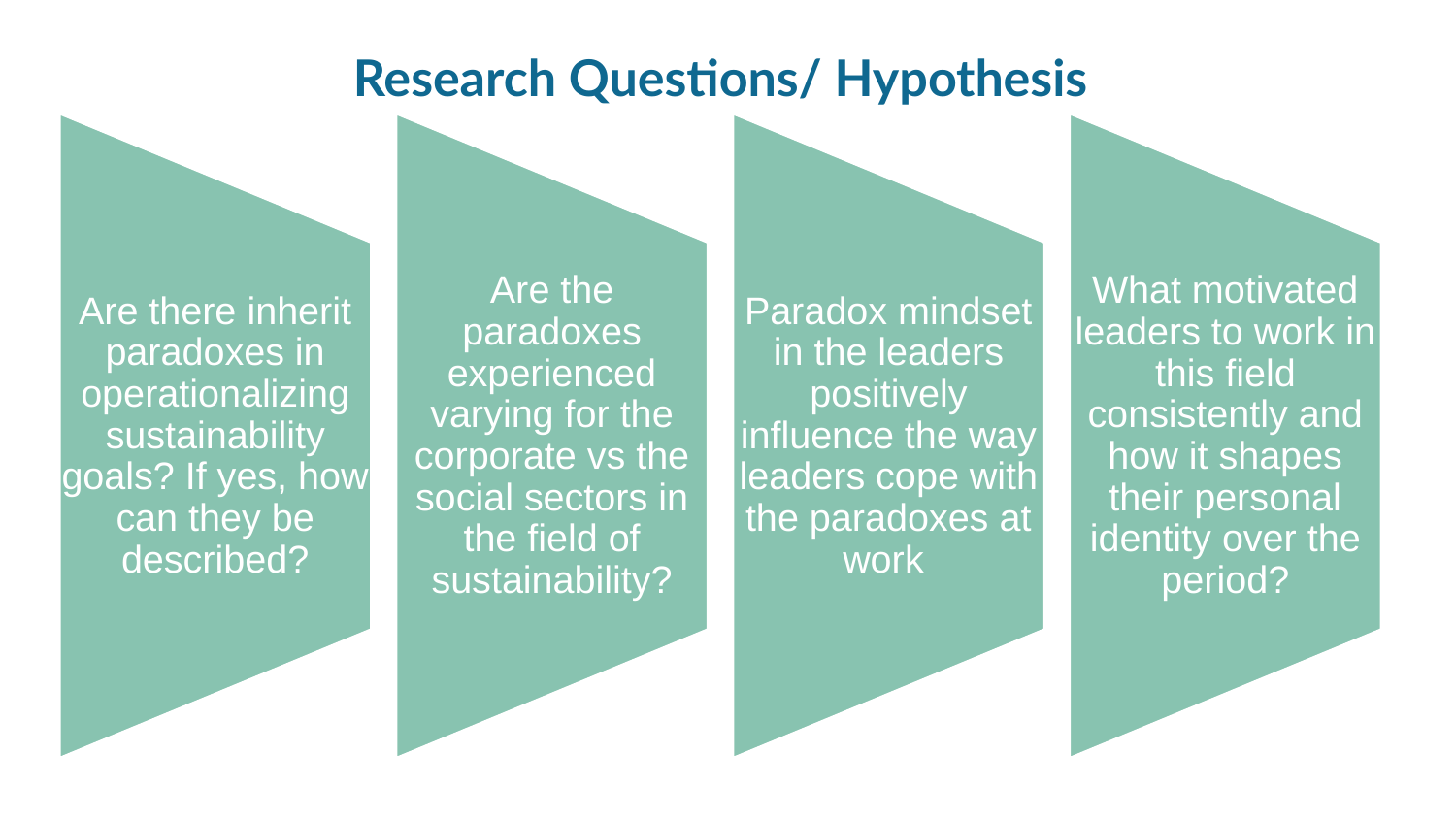

# Research Questions/ Hypothesis
Are there inherit paradoxes in operationalizing sustainability goals? If yes, how can they be described?
Are the paradoxes experienced varying for the corporate vs the social sectors in the field of sustainability?
Paradox mindset in the leaders positively influence the way leaders cope with the paradoxes at work
What motivated leaders to work in this field consistently and how it shapes their personal identity over the period?